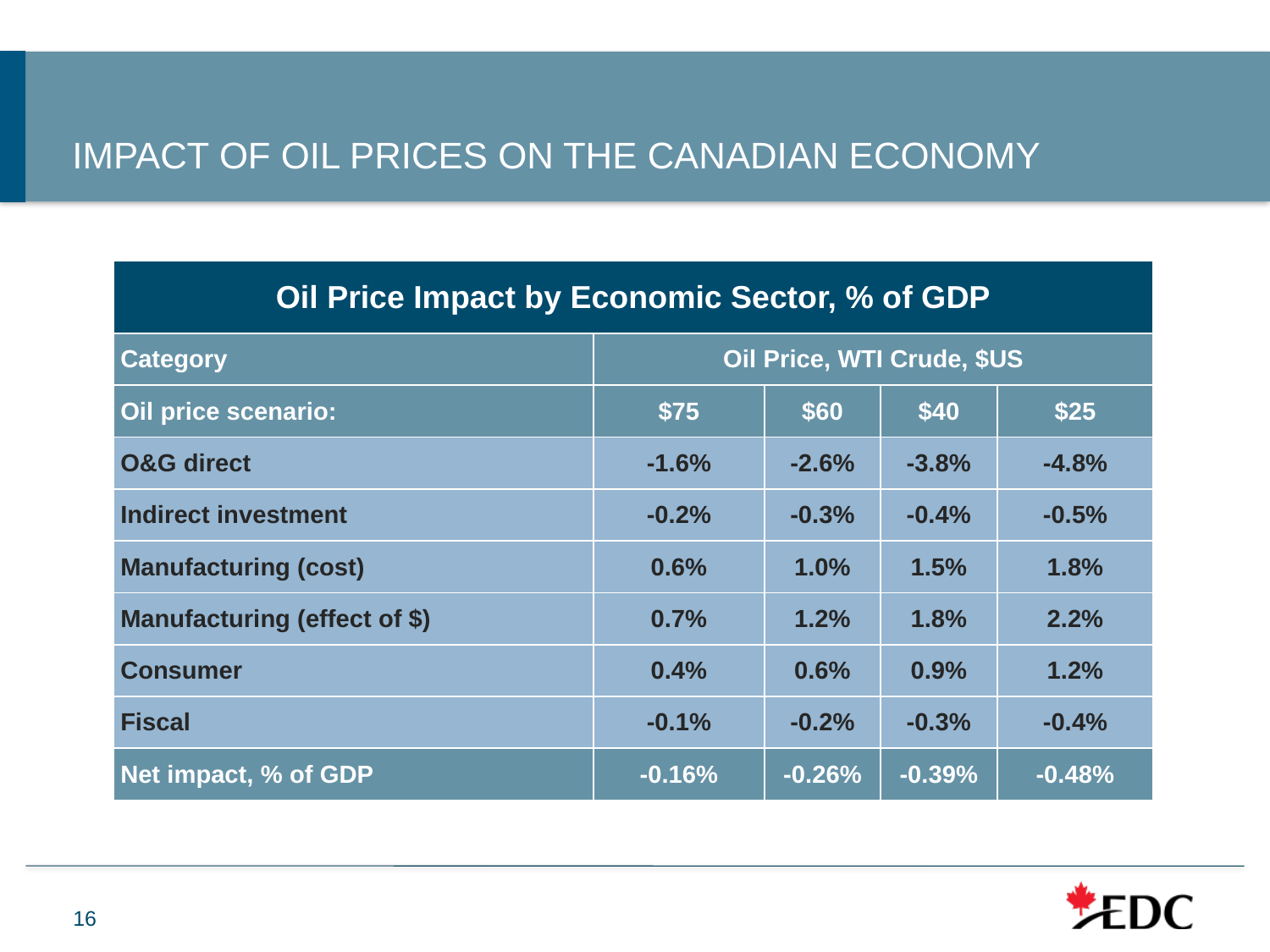

IMPACT OF OIL PRICES ON THE CANADIAN ECONOMY
| Oil Price Impact by Economic Sector, % of GDP |  |  |  |  |
| --- | --- | --- | --- | --- |
| Category | Oil Price, WTI Crude, $US |  |  |  |
| Oil price scenario: | $75 | $60 | $40 | $25 |
| O&G direct | -1.6% | -2.6% | -3.8% | -4.8% |
| Indirect investment | -0.2% | -0.3% | -0.4% | -0.5% |
| Manufacturing (cost) | 0.6% | 1.0% | 1.5% | 1.8% |
| Manufacturing (effect of $) | 0.7% | 1.2% | 1.8% | 2.2% |
| Consumer | 0.4% | 0.6% | 0.9% | 1.2% |
| Fiscal | -0.1% | -0.2% | -0.3% | -0.4% |
| Net impact, % of GDP | -0.16% | -0.26% | -0.39% | -0.48% |
16